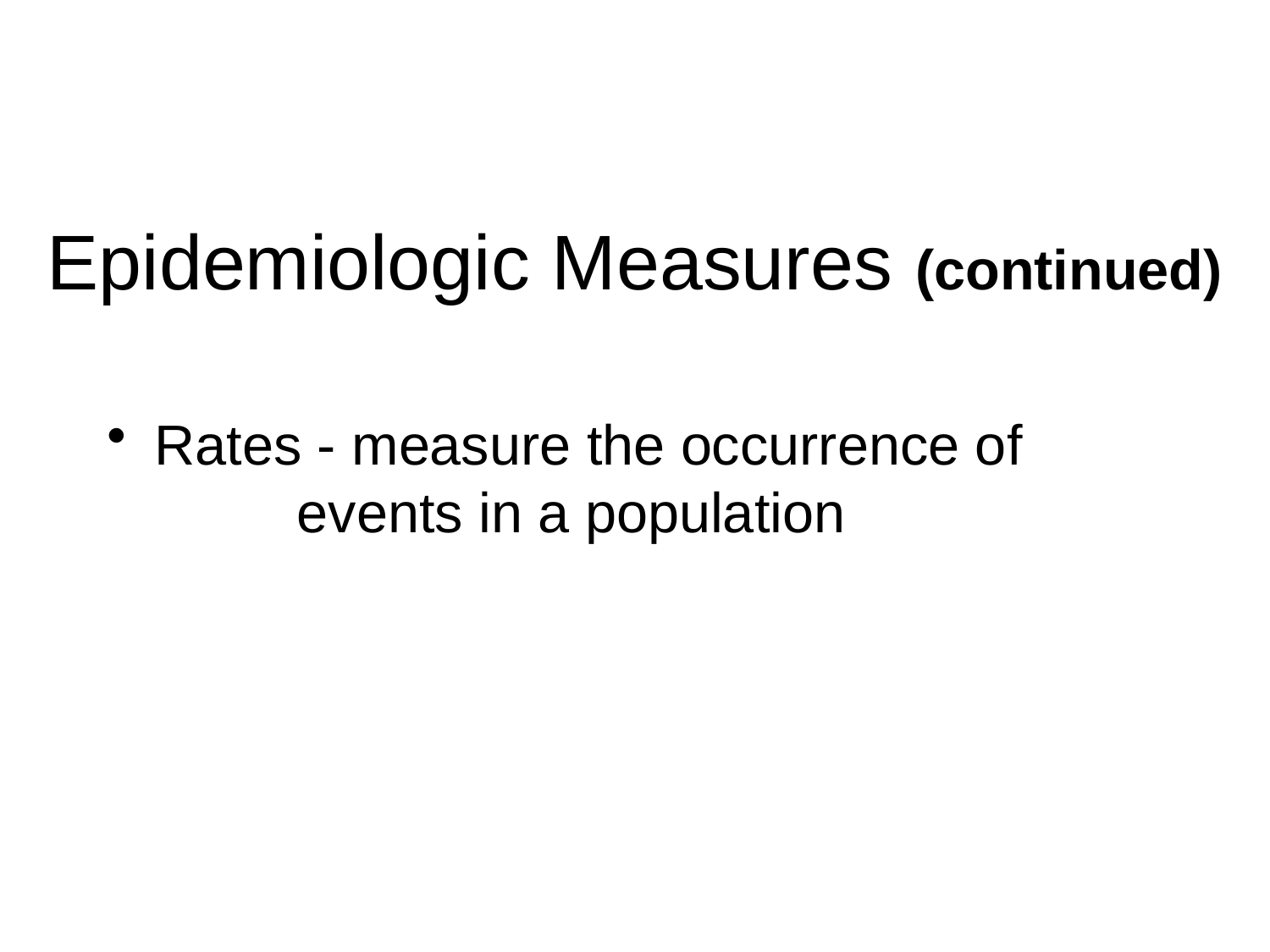

# Epidemiologic Measures (continued)
Rates - measure the occurrence of			 events in a population